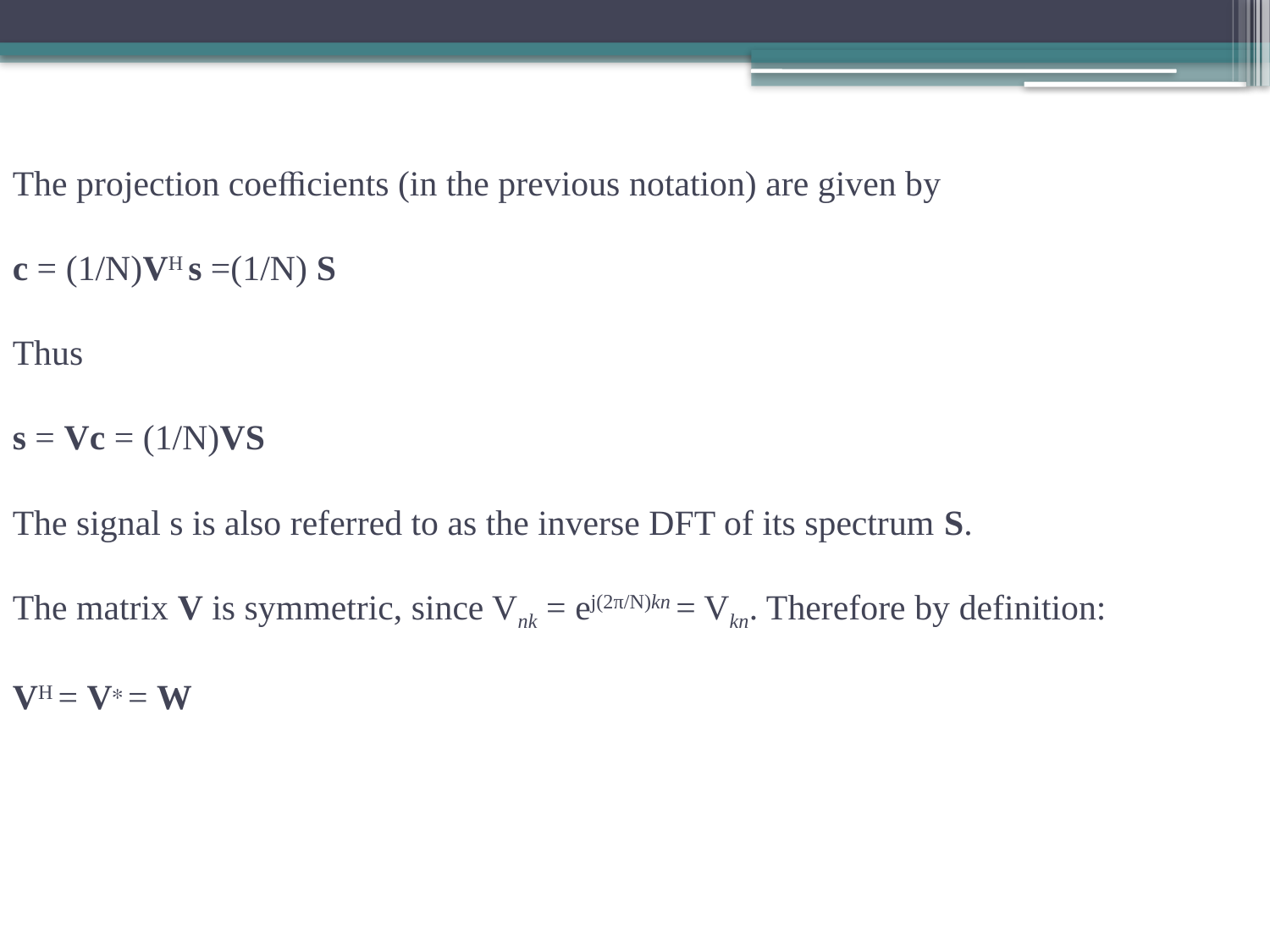

# The projection coeﬃcients (in the previous notation) are given by c = (1/N)VH s =(1/N) S Thus s = Vc = (1/N)VS The signal s is also referred to as the inverse DFT of its spectrum S. The matrix V is symmetric, since Vnk = ej(2π/N)kn = Vkn. Therefore by definition: VH = V∗ = W